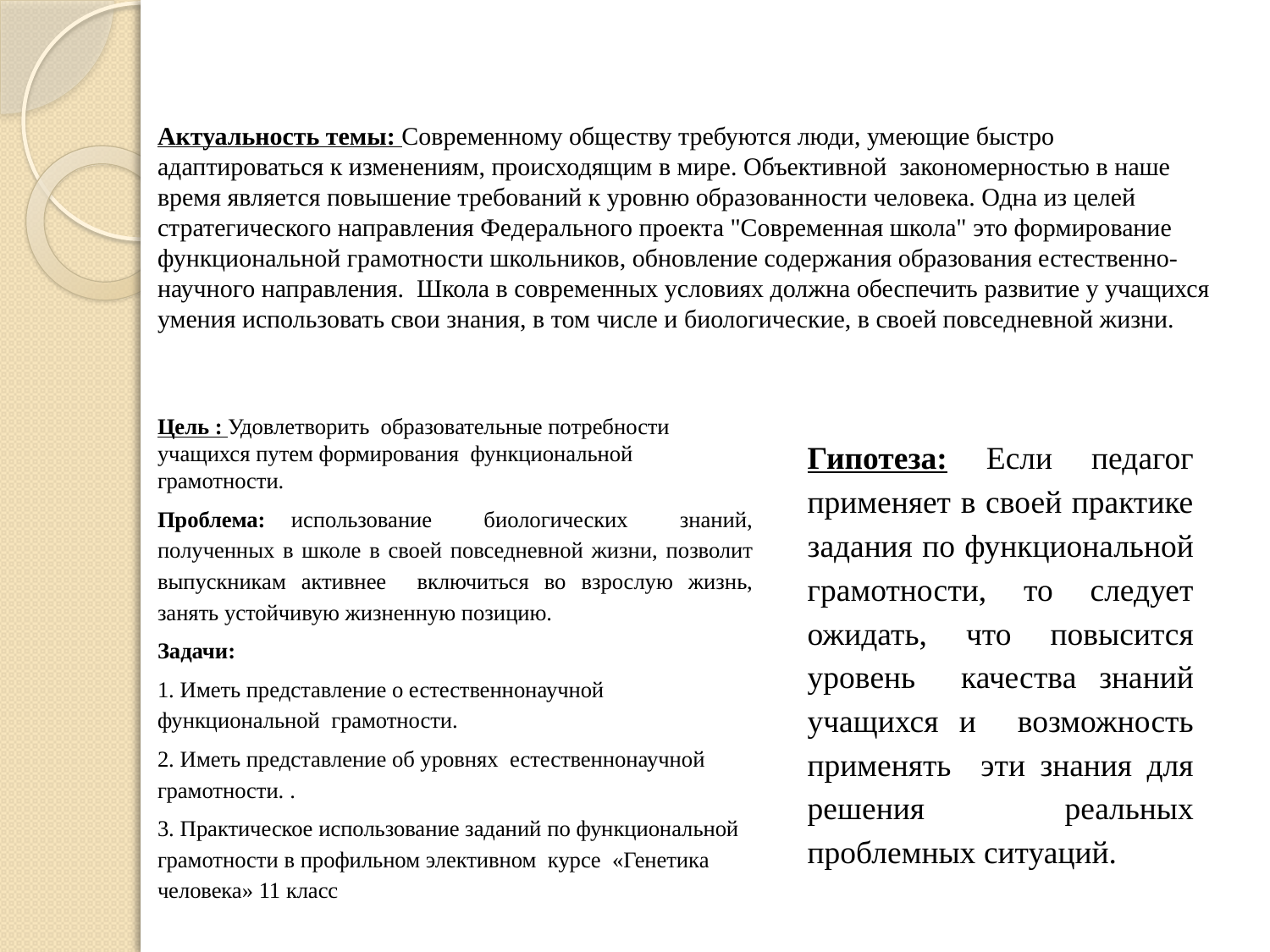

# Актуальность темы: Современному обществу требуются люди, умеющие быстро адаптироваться к изменениям, происходящим в мире. Объективной  закономерностью в наше  время является повышение требований к уровню образованности человека. Одна из целей стратегического направления Федерального проекта "Современная школа" это формирование функциональной грамотности школьников, обновление содержания образования естественно-научного направления.  Школа в современных условиях должна обеспечить развитие у учащихся умения использовать свои знания, в том числе и биологические, в своей повседневной жизни.
Цель : Удовлетворить  образовательные потребности учащихся путем формирования  функциональной грамотности.
Проблема: использование  биологических  знаний, полученных в школе в своей повседневной жизни, позволит выпускникам активнее  включиться во взрослую жизнь, занять устойчивую жизненную позицию.
Задачи:
1. Иметь представление о естественнонаучной  функциональной  грамотности.
2. Иметь представление об уровнях  естественнонаучной грамотности. .
3. Практическое использование заданий по функциональной грамотности в профильном элективном  курсе  «Генетика человека» 11 класс

Гипотеза: Если педагог применяет в своей практике задания по функциональной грамотности, то следует ожидать, что повысится уровень  качества знаний учащихся и  возможность применять  эти знания для решения реальных проблемных ситуаций.